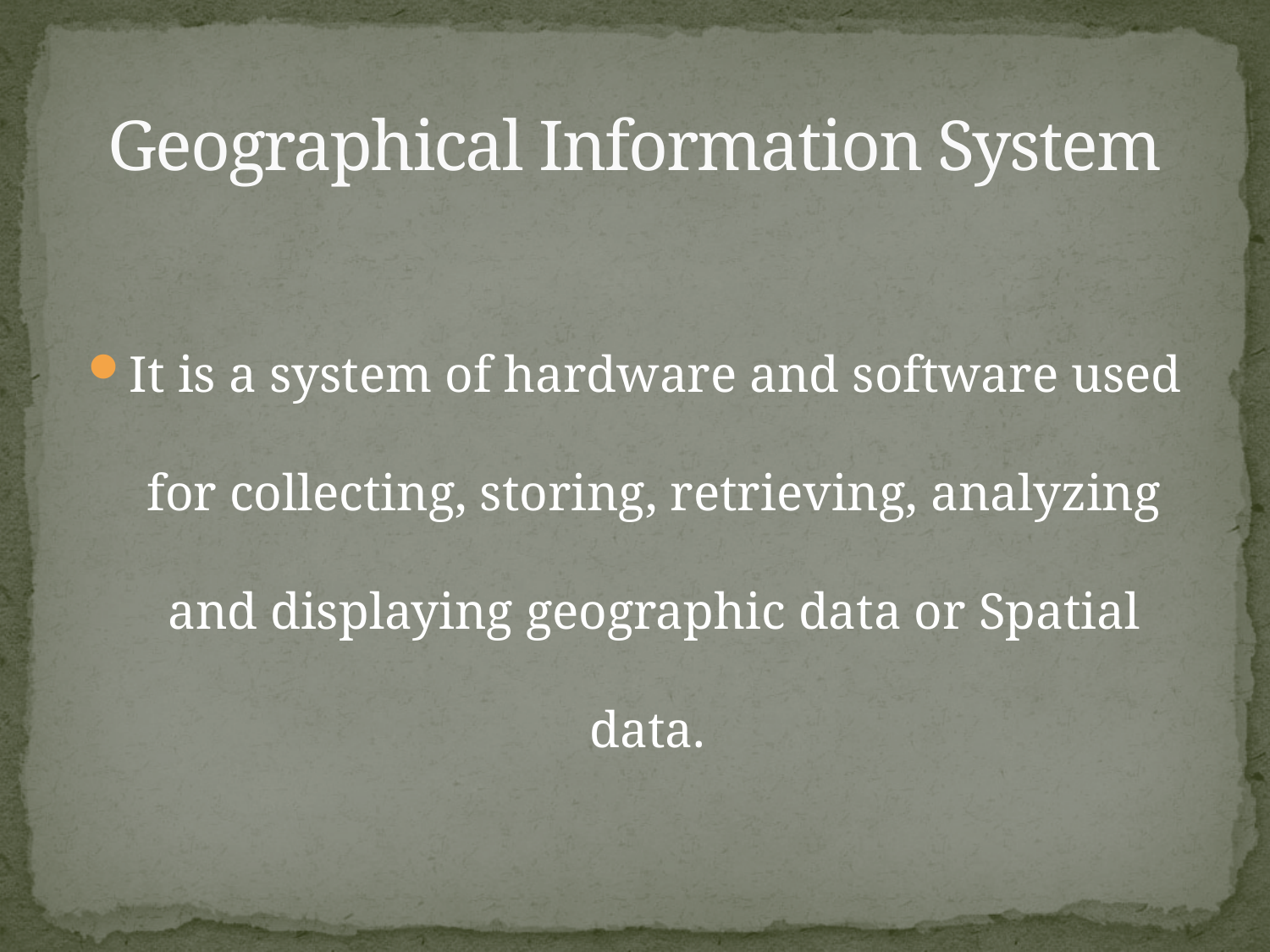

# Geographical Information System

It is a system of hardware and software used for collecting, storing, retrieving, analyzing and displaying geographic data or Spatial data.